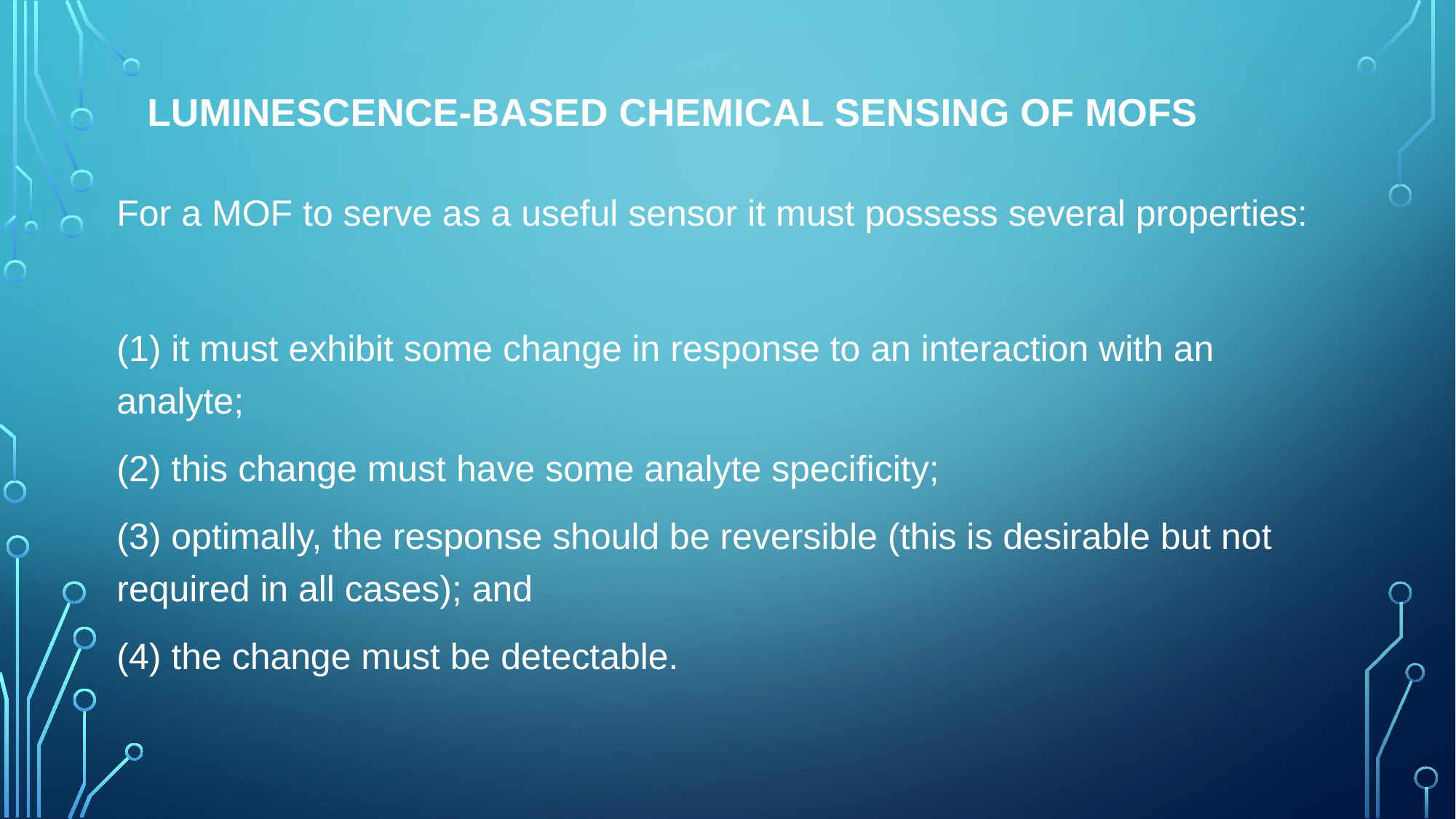

# Luminescence-Based Chemical Sensing of mofs
For a MOF to serve as a useful sensor it must possess several properties:

(1) it must exhibit some change in response to an interaction with an analyte;
(2) this change must have some analyte specificity;
(3) optimally, the response should be reversible (this is desirable but not required in all cases); and
(4) the change must be detectable.